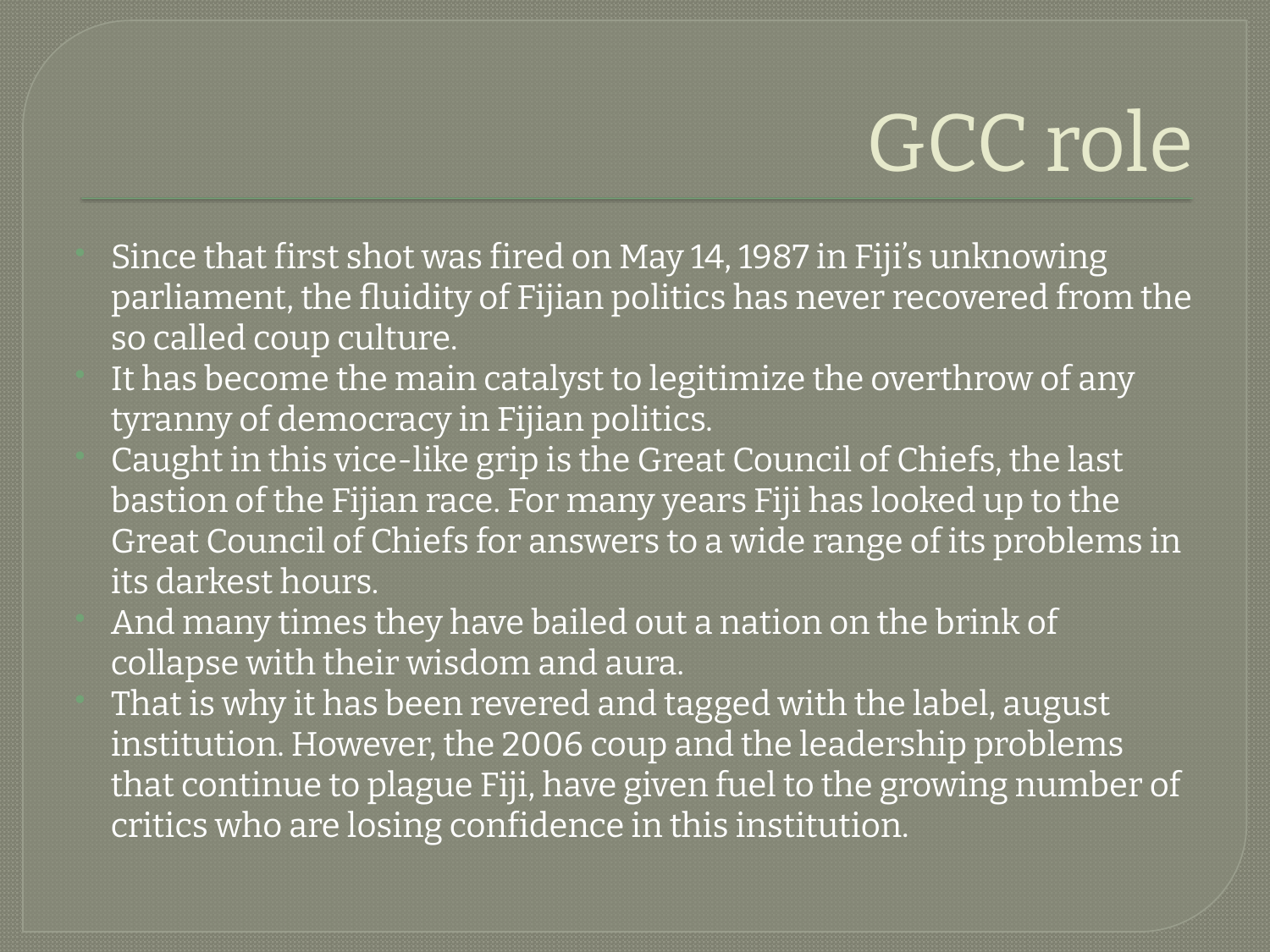

# GCC role
Since that first shot was fired on May 14, 1987 in Fiji’s unknowing parliament, the fluidity of Fijian politics has never recovered from the so called coup culture.
It has become the main catalyst to legitimize the overthrow of any tyranny of democracy in Fijian politics.
Caught in this vice-like grip is the Great Council of Chiefs, the last bastion of the Fijian race. For many years Fiji has looked up to the Great Council of Chiefs for answers to a wide range of its problems in its darkest hours.
And many times they have bailed out a nation on the brink of collapse with their wisdom and aura.
That is why it has been revered and tagged with the label, august institution. However, the 2006 coup and the leadership problems that continue to plague Fiji, have given fuel to the growing number of critics who are losing confidence in this institution.